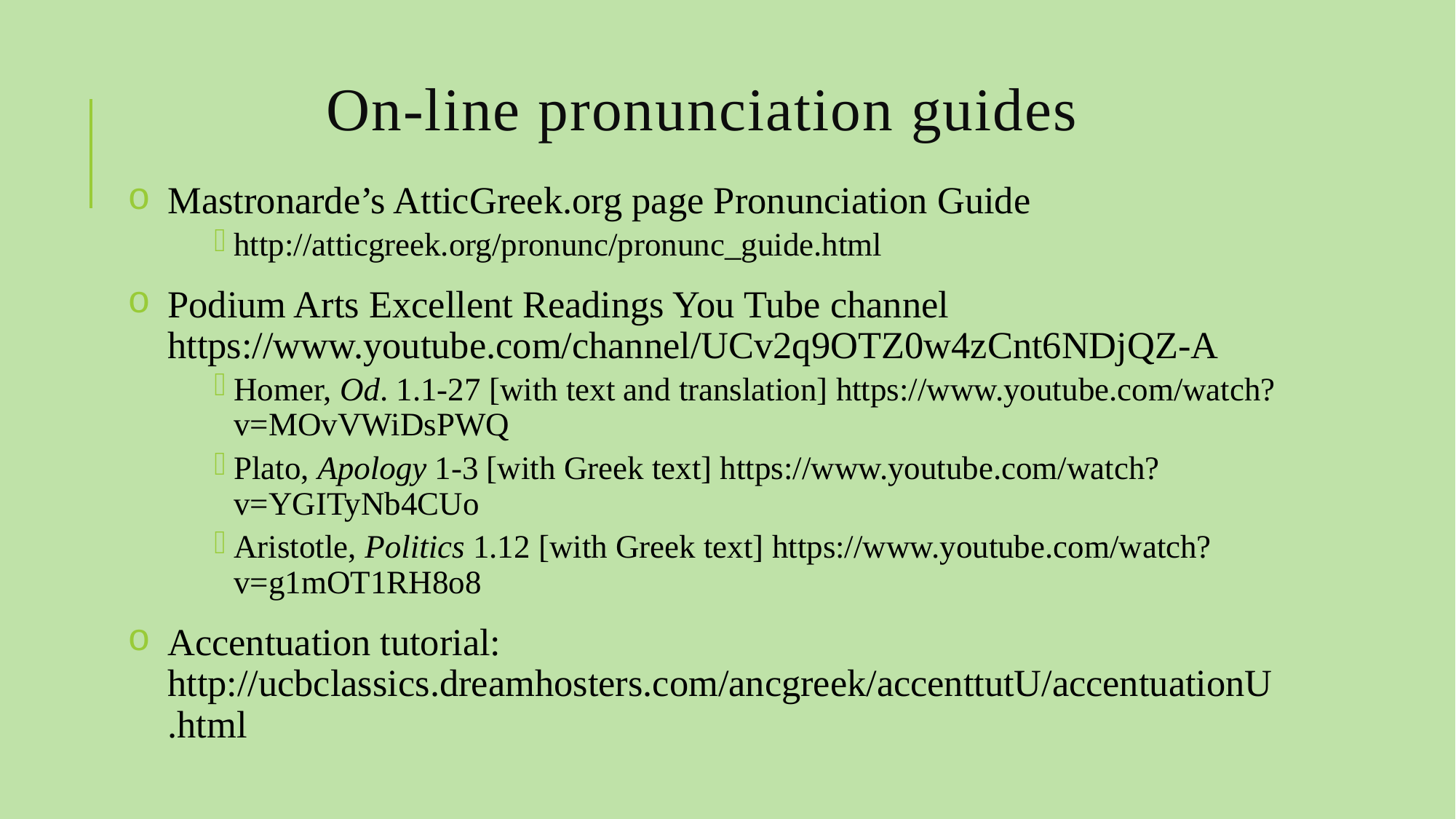

# On-line pronunciation guides
Mastronarde’s AtticGreek.org page Pronunciation Guide
http://atticgreek.org/pronunc/pronunc_guide.html
Podium Arts Excellent Readings You Tube channel https://www.youtube.com/channel/UCv2q9OTZ0w4zCnt6NDjQZ-A
Homer, Od. 1.1-27 [with text and translation] https://www.youtube.com/watch?v=MOvVWiDsPWQ
Plato, Apology 1-3 [with Greek text] https://www.youtube.com/watch?v=YGITyNb4CUo
Aristotle, Politics 1.12 [with Greek text] https://www.youtube.com/watch?v=g1mOT1RH8o8
Accentuation tutorial: http://ucbclassics.dreamhosters.com/ancgreek/accenttutU/accentuationU.html